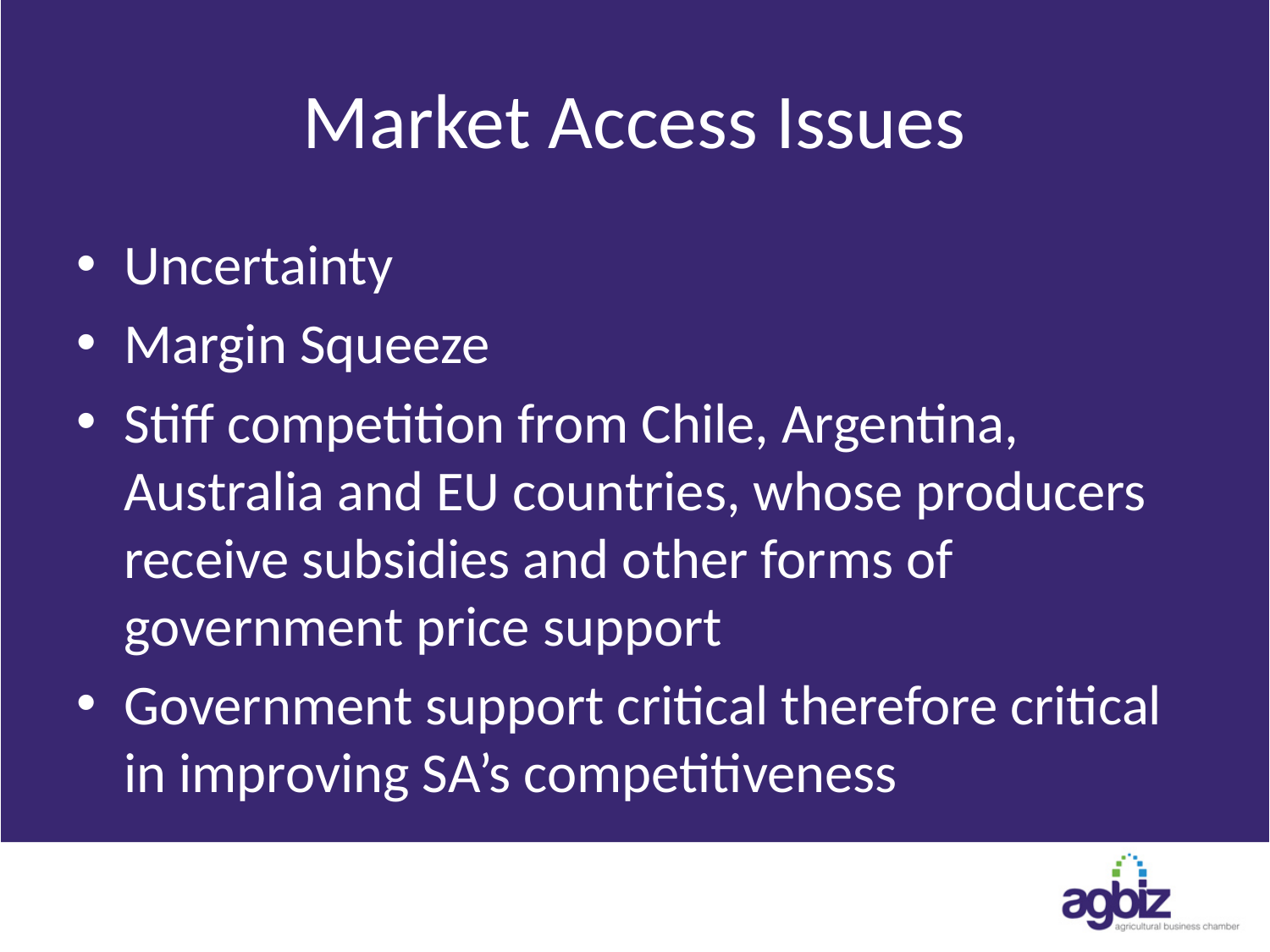

# Market Access Issues
Uncertainty
Margin Squeeze
Stiff competition from Chile, Argentina, Australia and EU countries, whose producers receive subsidies and other forms of government price support
Government support critical therefore critical in improving SA’s competitiveness